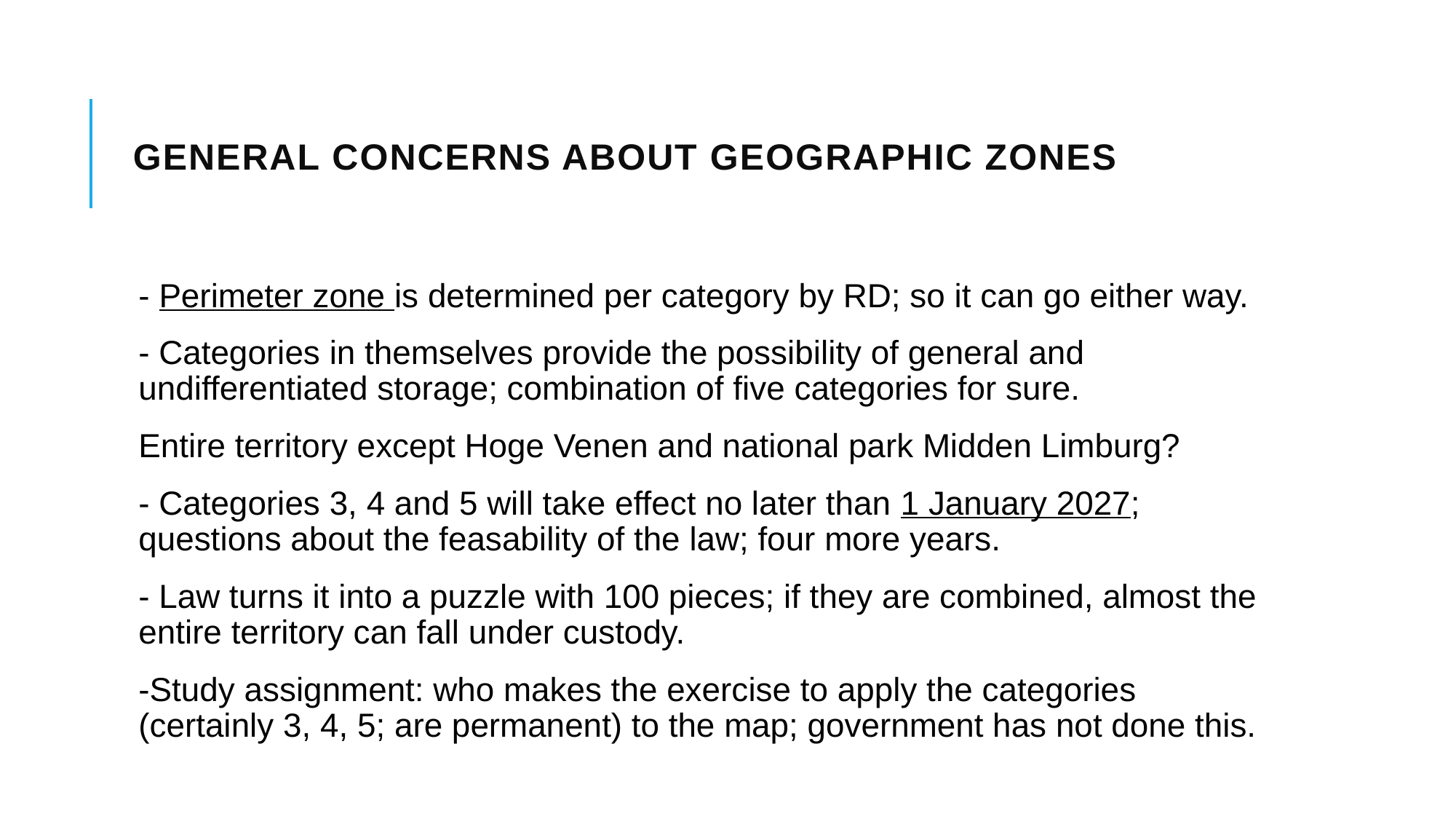

# General concerns about geographic zones
- Perimeter zone is determined per category by RD; so it can go either way.
- Categories in themselves provide the possibility of general and undifferentiated storage; combination of five categories for sure.
Entire territory except Hoge Venen and national park Midden Limburg?
- Categories 3, 4 and 5 will take effect no later than 1 January 2027; questions about the feasability of the law; four more years.
- Law turns it into a puzzle with 100 pieces; if they are combined, almost the entire territory can fall under custody.
-Study assignment: who makes the exercise to apply the categories (certainly 3, 4, 5; are permanent) to the map; government has not done this.